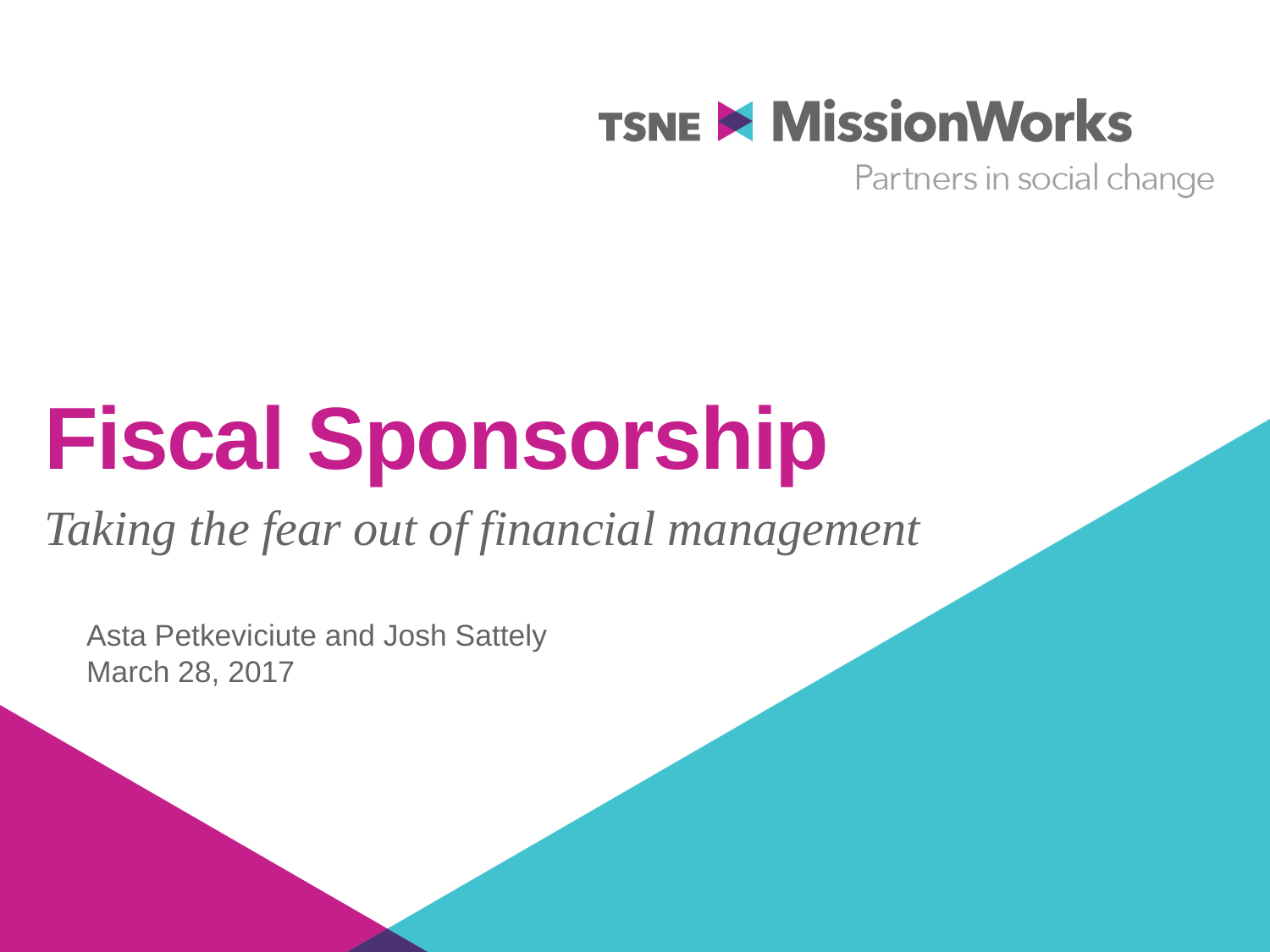

# Fiscal Sponsorship
Taking the fear out of financial management
Asta Petkeviciute and Josh Sattely
March 28, 2017